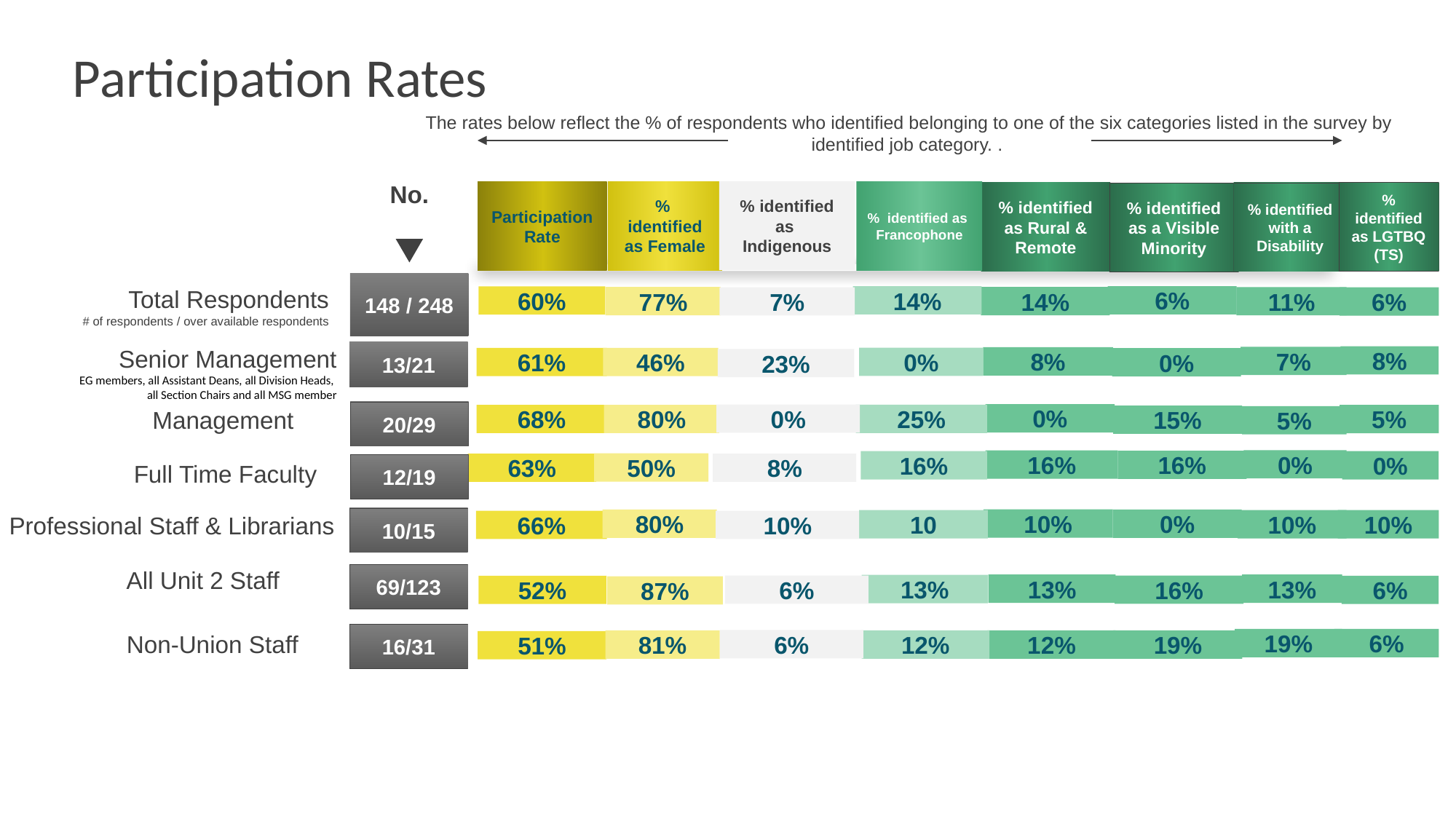

# Participation Rates
The rates below reflect the % of respondents who identified belonging to one of the six categories listed in the survey by
 identified job category. .
No.
%  identified as Female
% identified as  Indigenous
%  identified as  Francophone
Participation Rate
% identified as LGTBQ (TS)
% identified as Rural & Remote
% identified with a Disability
% identified as a Visible Minority

148 / 248
Total Respondents
# of respondents / over available respondents
6%
14%
60%
77%
14%
7%
11%
6%
Senior Management
EG members, all Assistant Deans, all Division Heads,
all Section Chairs and all MSG member
13/21
8%
7%
8%
0%
61%
46%
0%
23%
Management
20/29
0%
25%
68%
80%
0%
5%
15%
5%
0%
16%
16%
50%
63%
16%
0%
Full Time Faculty
8%
12/19
Professional Staff & Librarians
10/15
10%
80%
10
66%
0%
10%
10%
10%
All Unit 2 Staff
69/123
13%
13%
52%
87%
13%
6%
16%
6%
Non-Union Staff
16/31
19%
6%
6%
19%
81%
12%
12%
51%